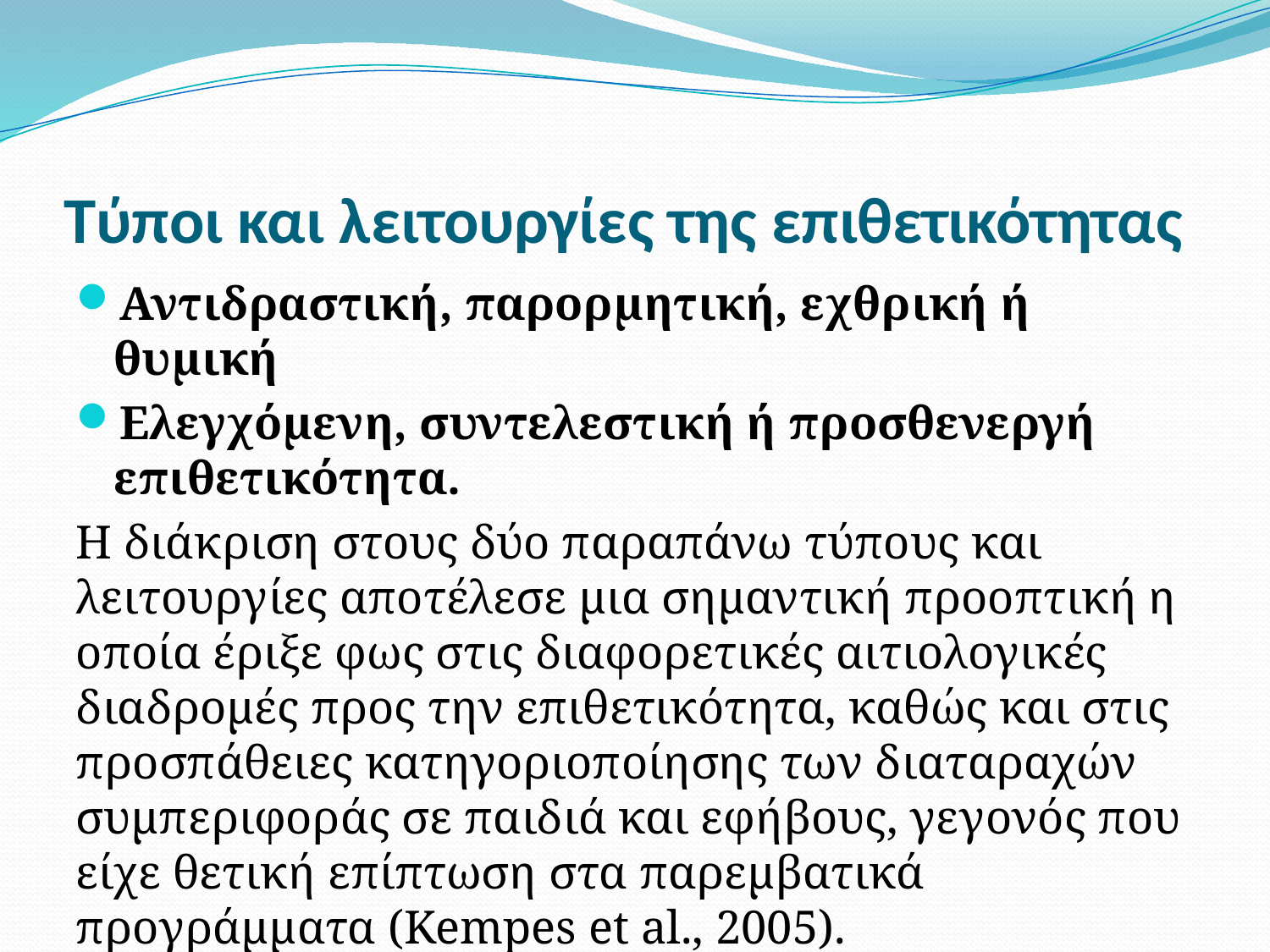

# Τύποι και λειτουργίες της επιθετικότητας
Αντιδραστική, παρορμητική, εχθρική ή θυμική
Ελεγχόμενη, συντελεστική ή προσθενεργή επιθετικότητα.
Η διάκριση στους δύο παραπάνω τύπους και λειτουργίες αποτέλεσε μια σημαντική προοπτική η οποία έριξε φως στις διαφορετικές αιτιολογικές διαδρομές προς την επιθετικότητα, καθώς και στις προσπάθειες κατηγοριοποίησης των διαταραχών συμπεριφοράς σε παιδιά και εφήβους, γεγονός που είχε θετική επίπτωση στα παρεμβατικά προγράμματα (Kempes et al., 2005).